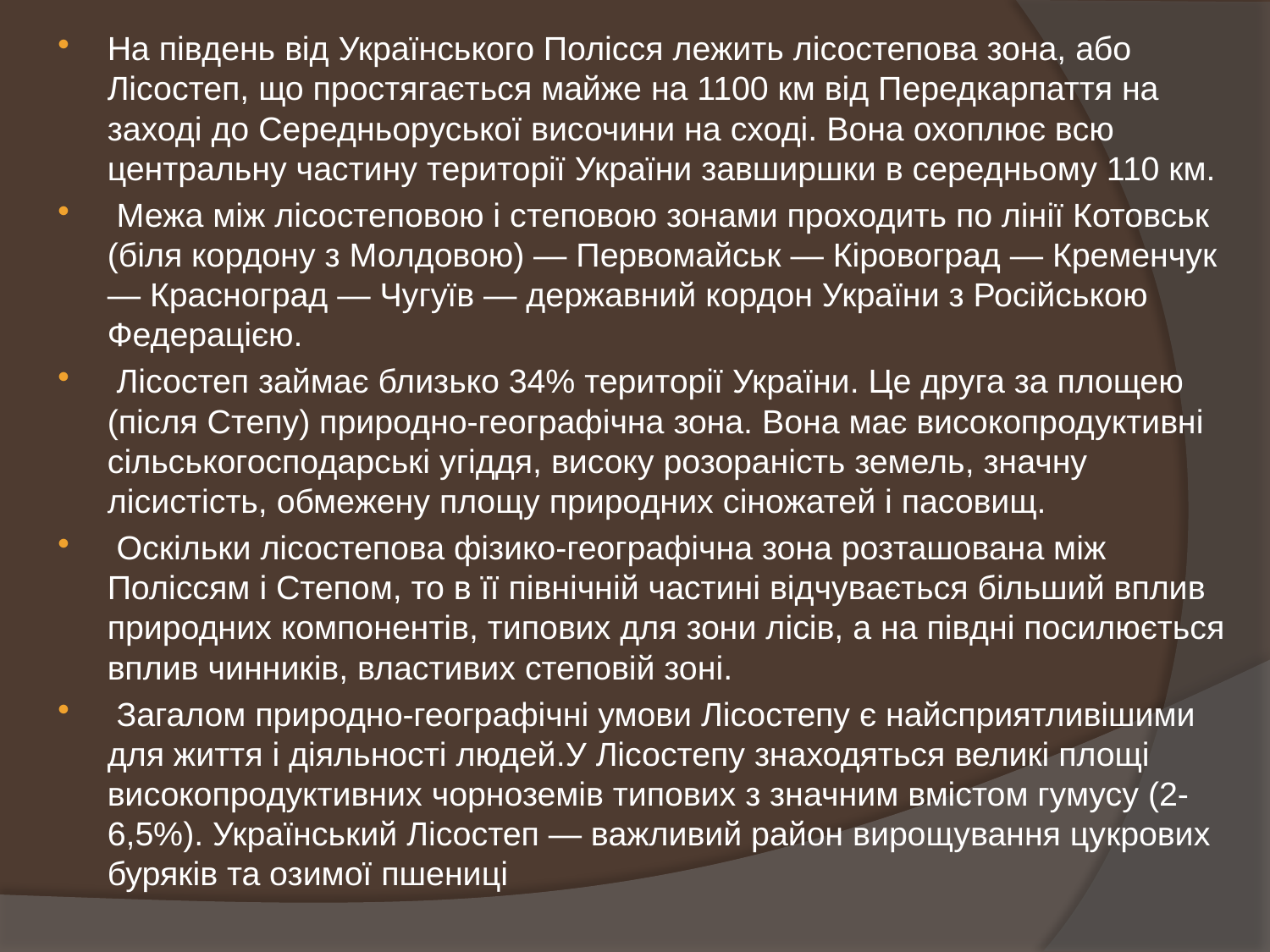

На південь від Українського Полісся лежить лісостепова зона, або Лісостеп, що простягається майже на 1100 км від Передкарпаття на заході до Середньоруської височини на сході. Вона охоплює всю центральну частину території України завширшки в середньому 110 км.
 Межа між лісостеповою і степовою зонами проходить по лінії Котовськ (біля кордону з Молдовою) — Первомайськ — Кіровоград — Кременчук — Красноград — Чугуїв — державний кордон України з Російською Федерацією.
 Лісостеп займає близько 34% території України. Це друга за площею (після Степу) природно-географічна зона. Вона має високопродуктивні сільськогосподарські угіддя, високу розораність земель, значну лісистість, обмежену площу природних сіножатей і пасовищ.
 Оскільки лісостепова фізико-географічна зона розташована між Поліссям і Степом, то в її північній частині відчувається більший вплив природних компонентів, типових для зони лісів, а на півдні посилюється вплив чинників, властивих степовій зоні.
 Загалом природно-географічні умови Лісостепу є найсприятливішими для життя і діяльності людей.У Лісостепу знаходяться великі площі високопродуктивних чорноземів типових з значним вмістом гумусу (2-6,5%). Український Лісостеп — важливий район вирощування цукрових буряків та озимої пшениці
#